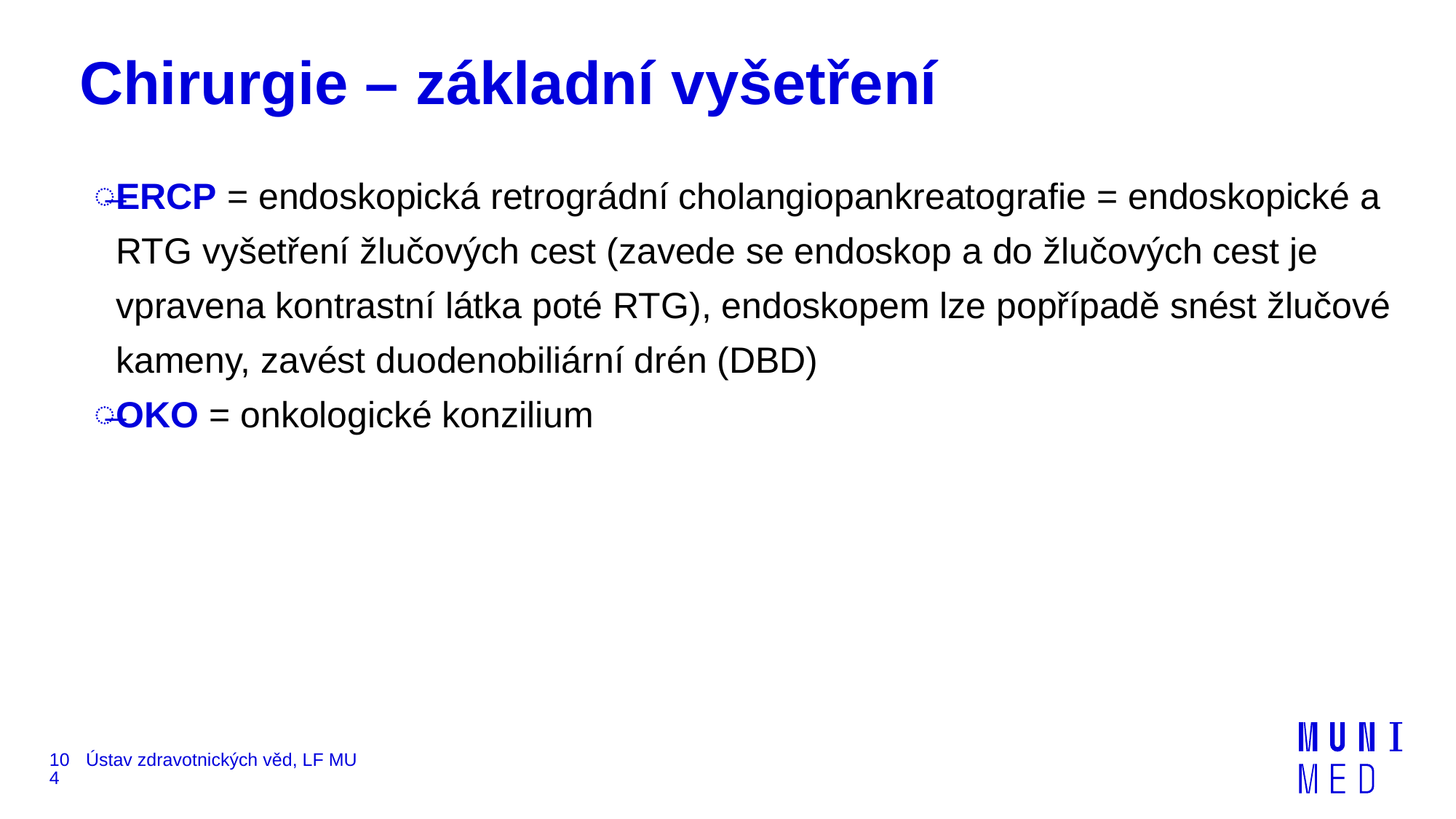

# Chirurgie – základní vyšetření
ERCP = endoskopická retrográdní cholangiopankreatografie = endoskopické a RTG vyšetření žlučových cest (zavede se endoskop a do žlučových cest je vpravena kontrastní látka poté RTG), endoskopem lze popřípadě snést žlučové kameny, zavést duodenobiliární drén (DBD)
OKO = onkologické konzilium

104
Ústav zdravotnických věd, LF MU